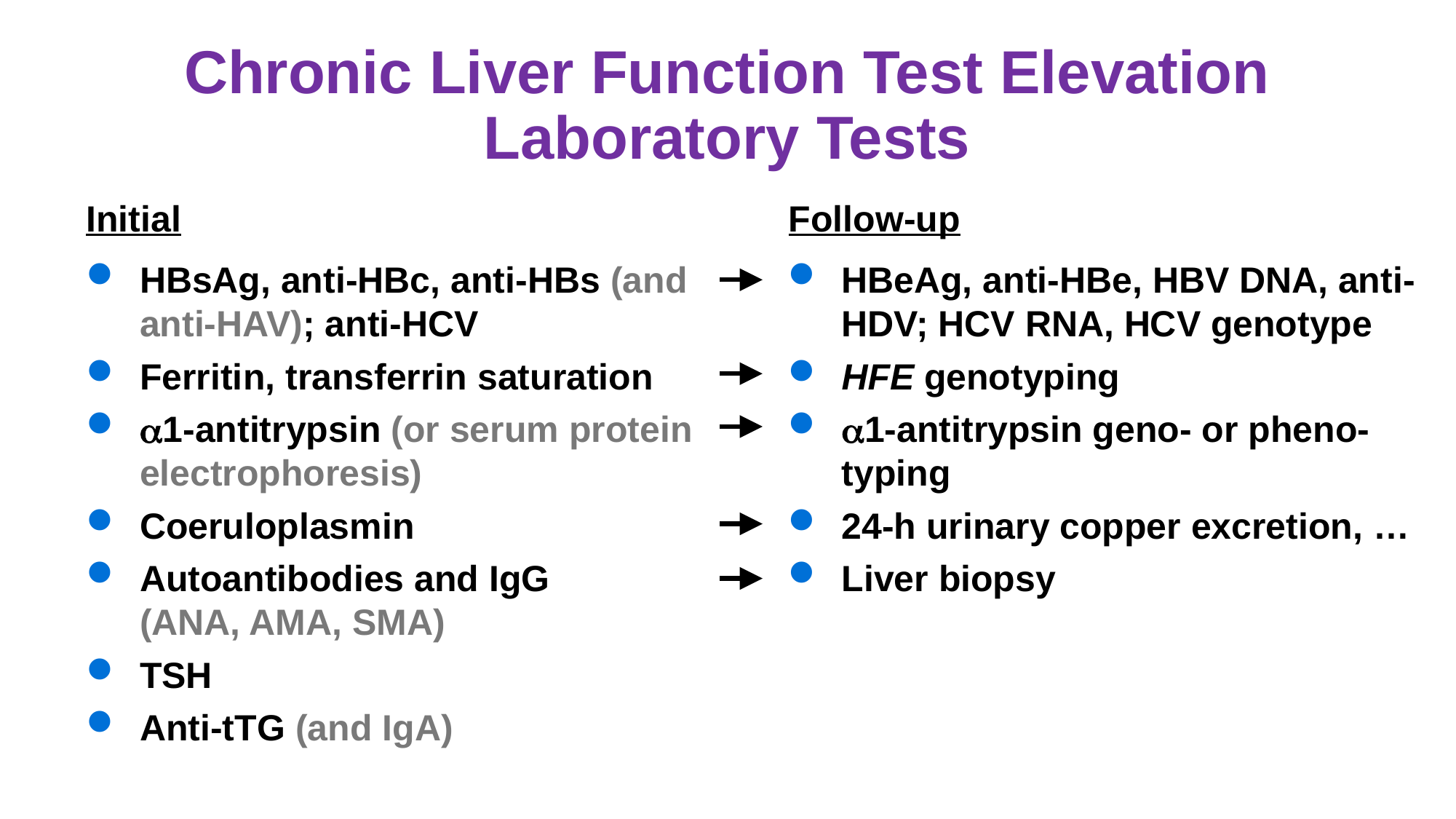

Chronic Liver Function Test Elevation
Laboratory Tests
Initial

Follow-up

HBeAg, anti-HBe, HBV DNA, anti-HDV; HCV RNA, HCV genotype
HFE genotyping
α1-antitrypsin geno- or pheno-typing
24-h urinary copper excretion, …
Liver biopsy
HBsAg, anti-HBc, anti-HBs (and anti-HAV); anti-HCV
Ferritin, transferrin saturation
α1-antitrypsin (or serum protein electrophoresis)
Coeruloplasmin
Autoantibodies and IgG
(ANA, AMA, SMA)
TSH
Anti-tTG (and IgA)